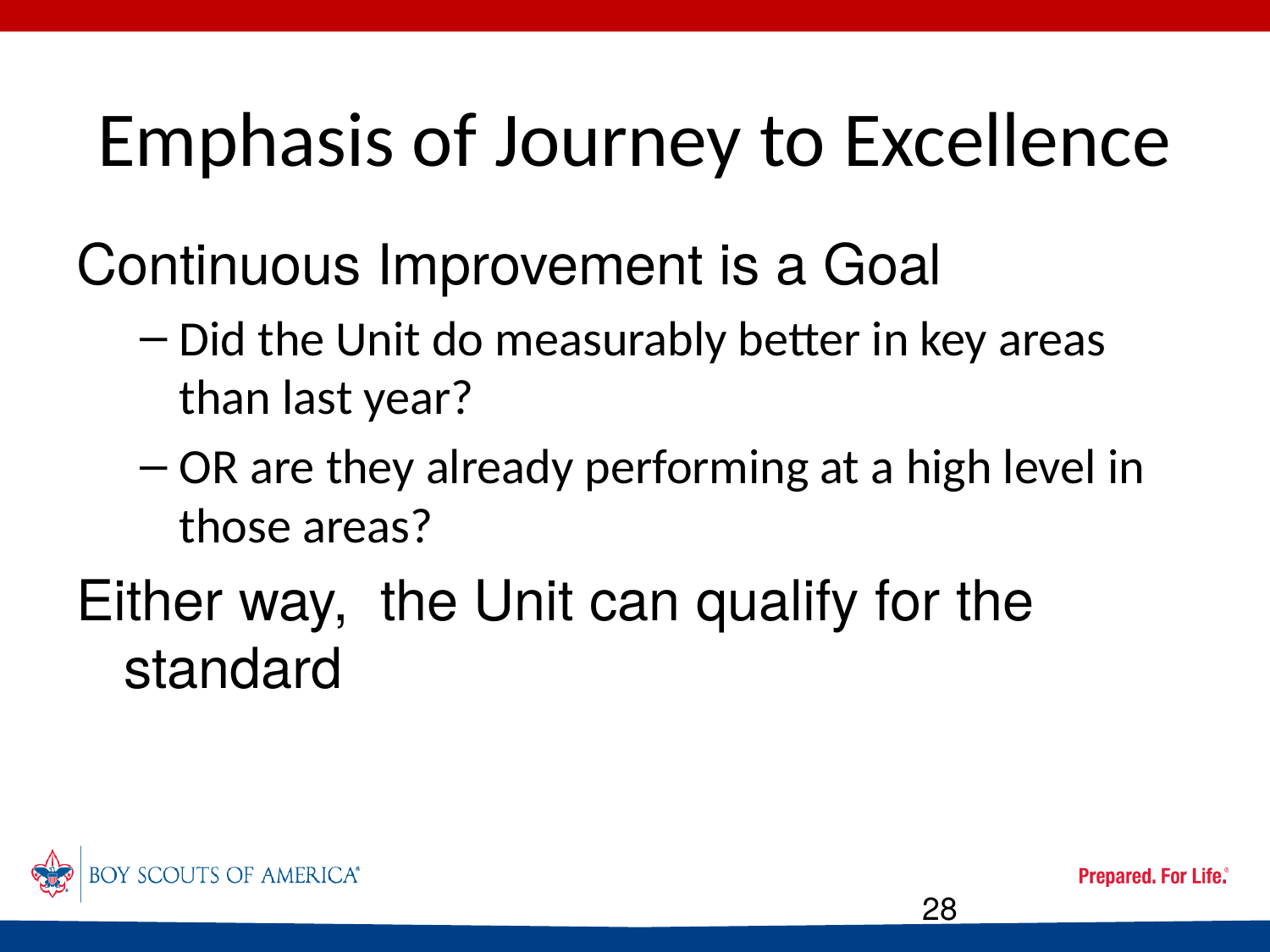

# Emphasis of Journey to Excellence
Continuous Improvement is a Goal
Did the Unit do measurably better in key areas than last year?
OR are they already performing at a high level in those areas?
Either way,  the Unit can qualify for the standard

28